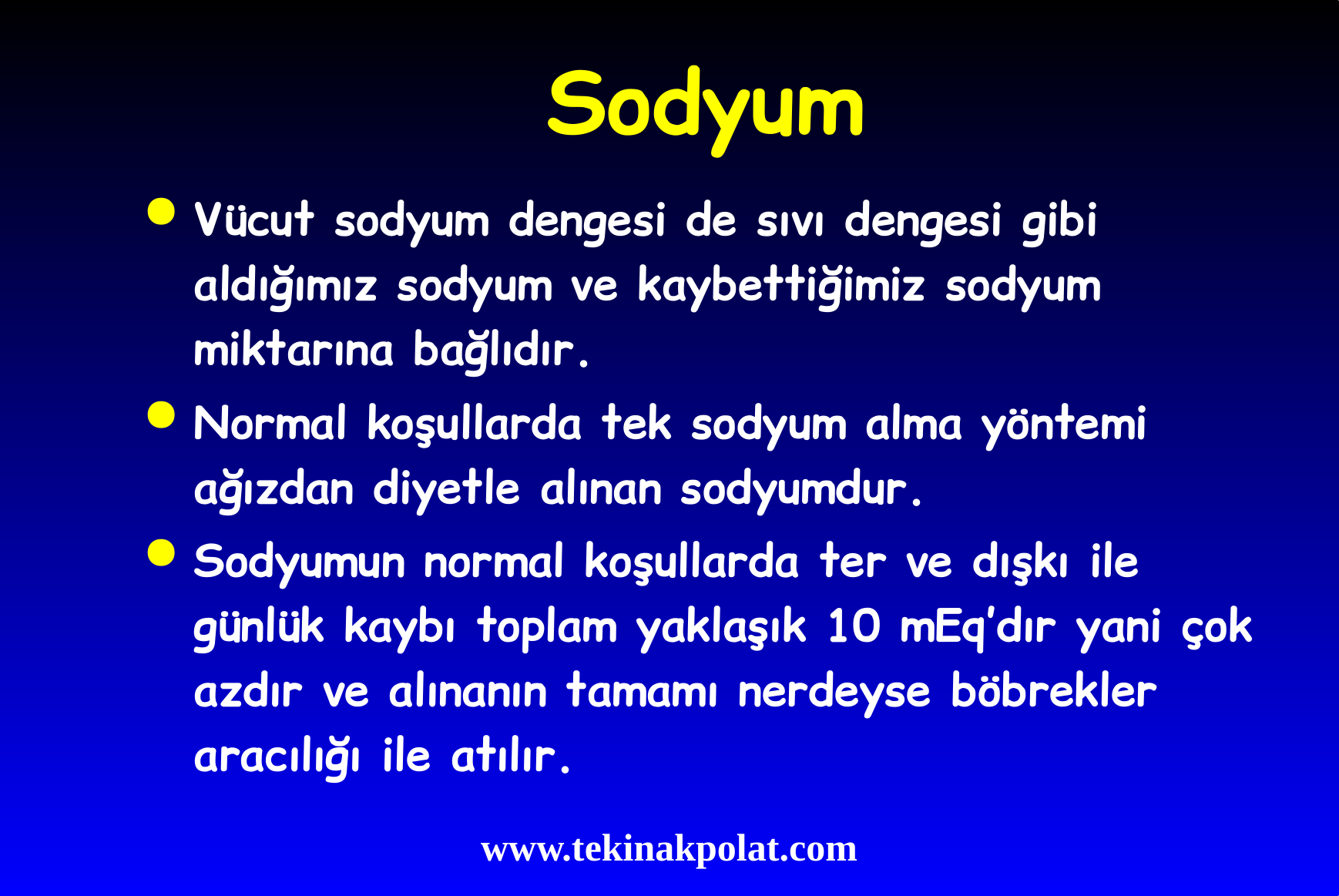

# Sodyum
Vücut sodyum dengesi de sıvı dengesi gibi aldığımız sodyum ve kaybettiğimiz sodyum miktarına bağlıdır.
Normal koşullarda tek sodyum alma yöntemi ağızdan diyetle alınan sodyumdur.
Sodyumun normal koşullarda ter ve dışkı ile günlük kaybı toplam yaklaşık 10 mEq’dır yani çok azdır ve alınanın tamamı nerdeyse böbrekler aracılığı ile atılır.
www.tekinakpolat.com